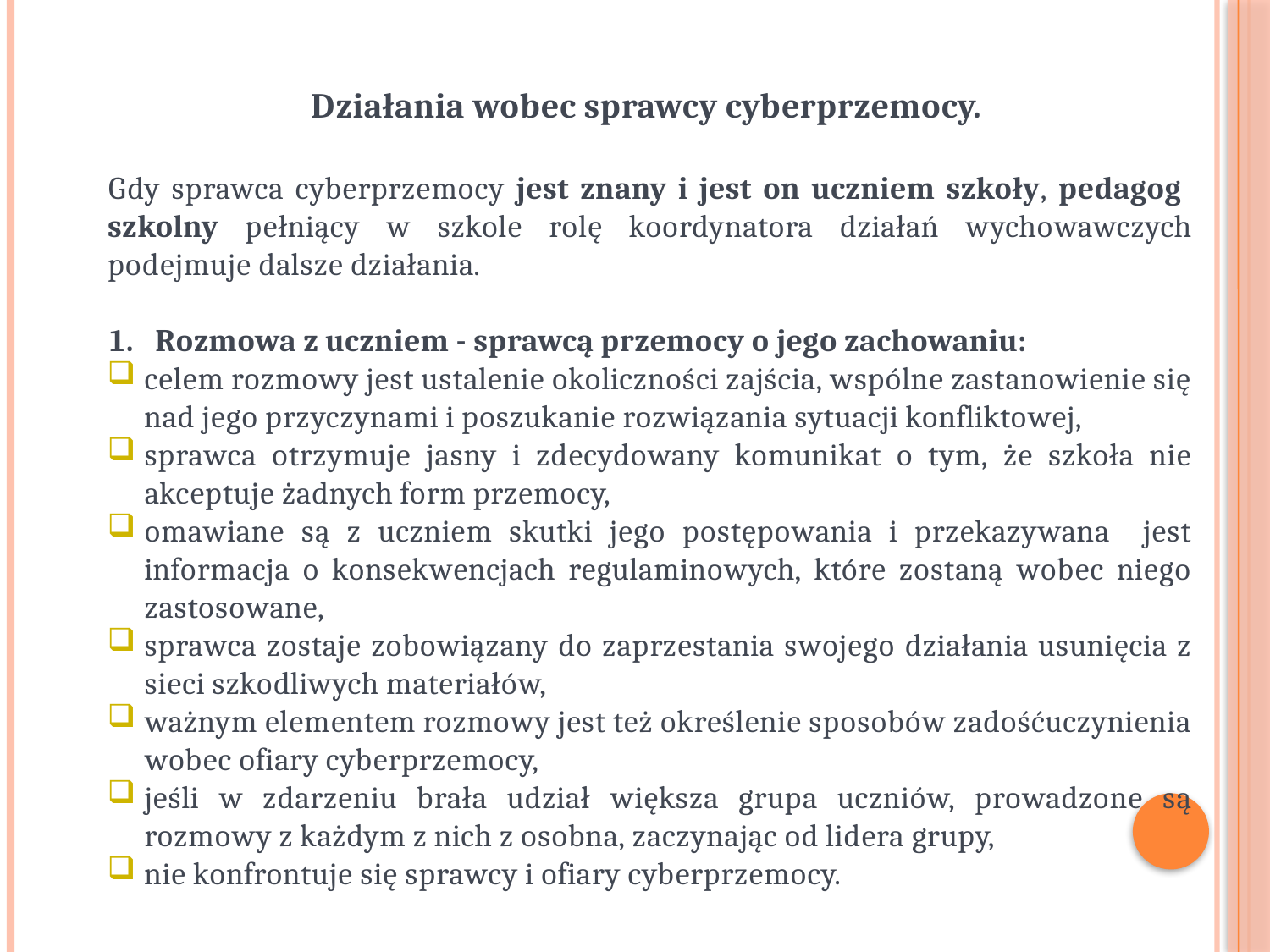

Działania wobec sprawcy cyberprzemocy.

Gdy sprawca cyberprzemocy jest znany i jest on uczniem szkoły, pedagog
szkolny pełniący w szkole rolę koordynatora działań wychowawczych podejmuje dalsze działania.

Rozmowa z uczniem - sprawcą przemocy o jego zachowaniu:
celem rozmowy jest ustalenie okoliczności zajścia, wspólne zastanowienie się nad jego przyczynami i poszukanie rozwiązania sytuacji konfliktowej,
sprawca otrzymuje jasny i zdecydowany komunikat o tym, że szkoła nie akceptuje żadnych form przemocy,
omawiane są z uczniem skutki jego postępowania i przekazywana  jest informacja o konsekwencjach regulaminowych, które zostaną wobec niego zastosowane,
sprawca zostaje zobowiązany do zaprzestania swojego działania usunięcia z sieci szkodliwych materiałów,
ważnym elementem rozmowy jest też określenie sposobów zadośćuczynienia wobec ofiary cyberprzemocy,
jeśli w zdarzeniu brała udział większa grupa uczniów, prowadzone są rozmowy z każdym z nich z osobna, zaczynając od lidera grupy,
nie konfrontuje się sprawcy i ofiary cyberprzemocy.